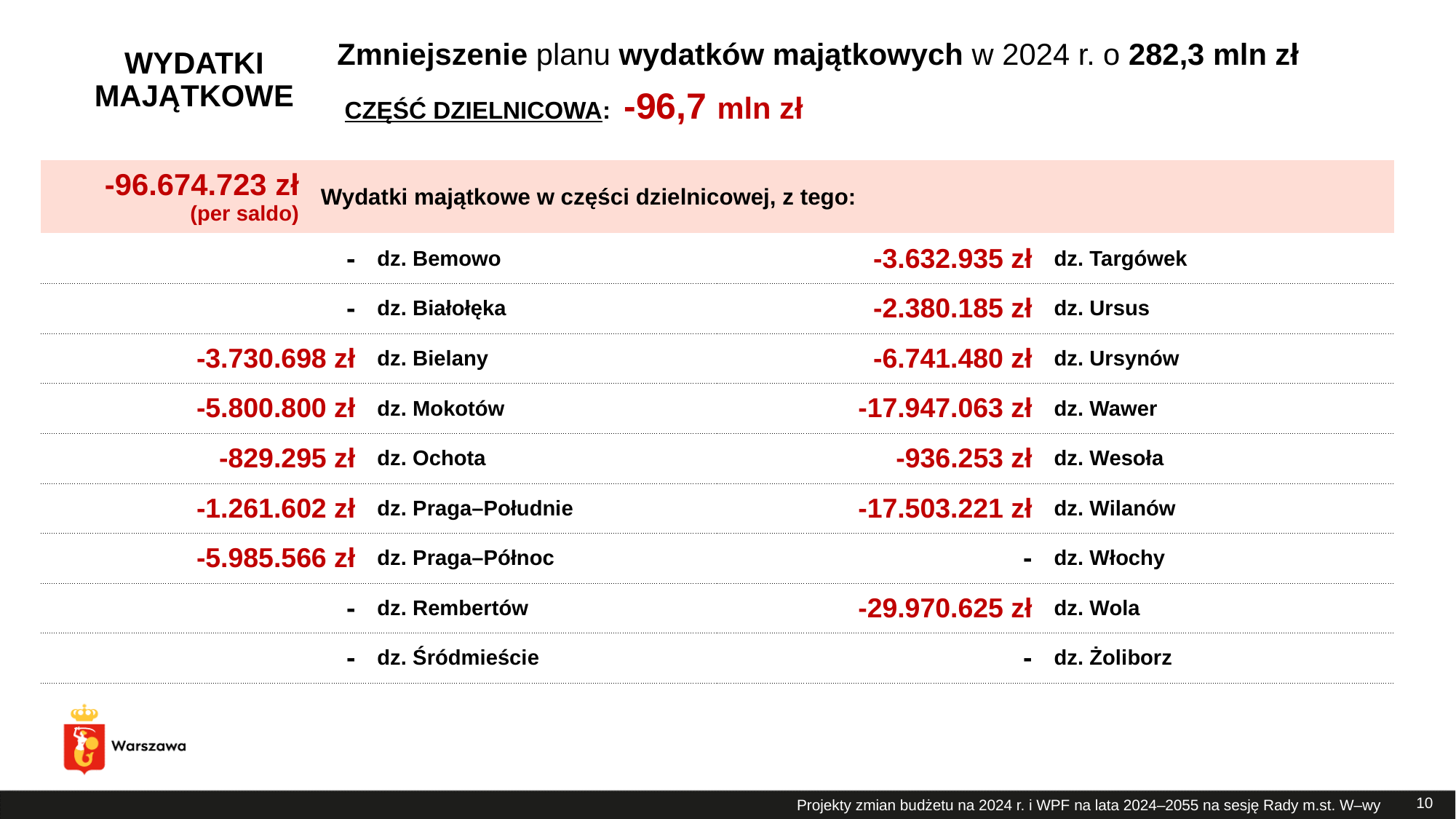

# Zmniejszenie planu wydatków majątkowych w 2024 r. o 282,3 mln zł
WYDATKI MAJĄTKOWE
CZĘŚĆ DZIELNICOWA:  -96,7 mln zł
| -96.674.723 zł (per saldo) | Wydatki majątkowe w części dzielnicowej, z tego: |
| --- | --- |
| -3.632.935 zł | dz. Targówek |
| --- | --- |
| -2.380.185 zł | dz. Ursus |
| -6.741.480 zł | dz. Ursynów |
| -17.947.063 zł | dz. Wawer |
| -936.253 zł | dz. Wesoła |
| -17.503.221 zł | dz. Wilanów |
| - | dz. Włochy |
| -29.970.625 zł | dz. Wola |
| - | dz. Żoliborz |
| - | dz. Bemowo |
| --- | --- |
| - | dz. Białołęka |
| -3.730.698 zł | dz. Bielany |
| -5.800.800 zł | dz. Mokotów |
| -829.295 zł | dz. Ochota |
| -1.261.602 zł | dz. Praga–Południe |
| -5.985.566 zł | dz. Praga–Północ |
| - | dz. Rembertów |
| - | dz. Śródmieście |
10
Projekty zmian budżetu na 2024 r. i WPF na lata 2024–2055 na sesję Rady m.st. W–wy